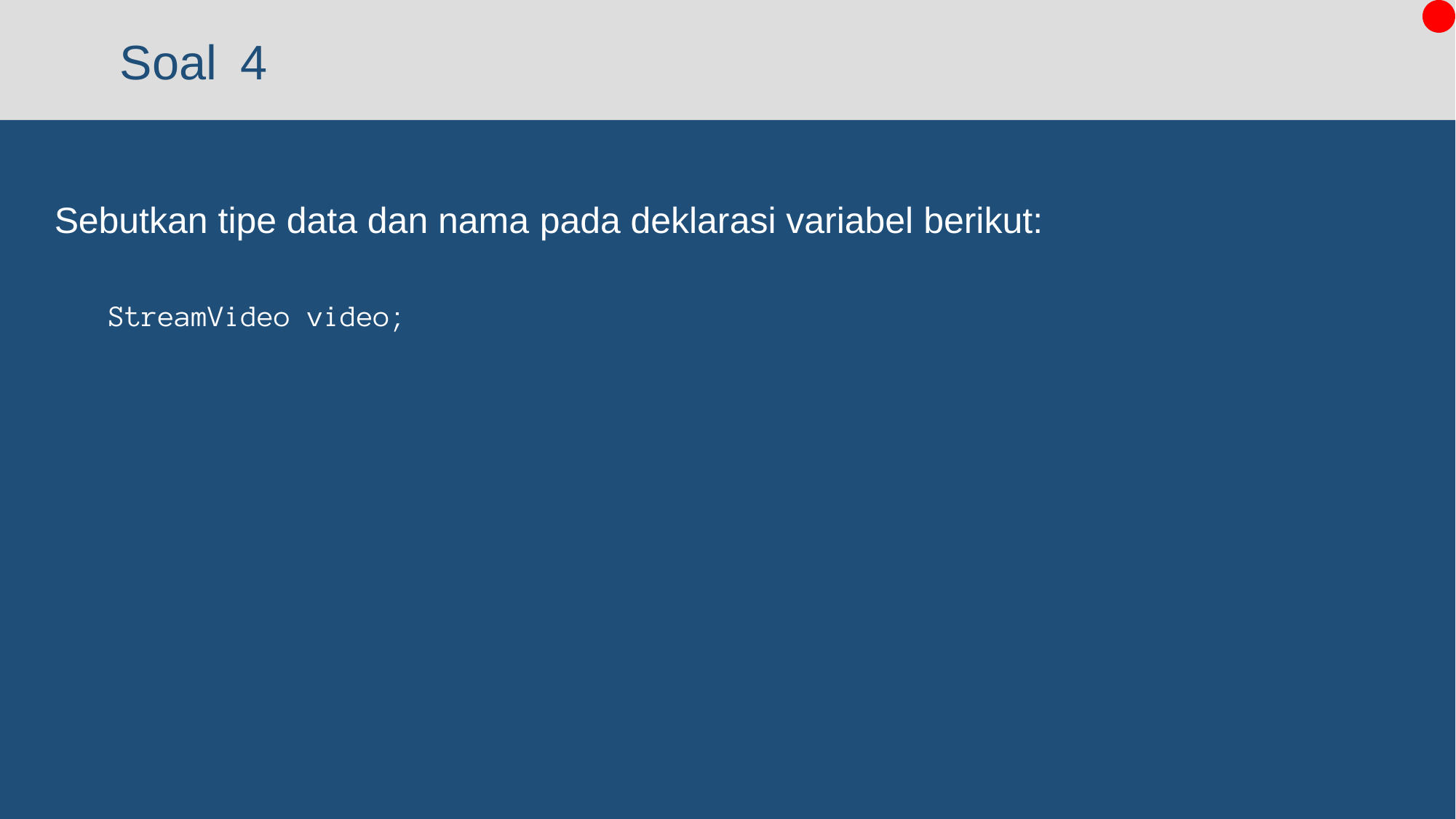

# 4
Sebutkan tipe data dan nama pada deklarasi variabel berikut:
StreamVideo video;